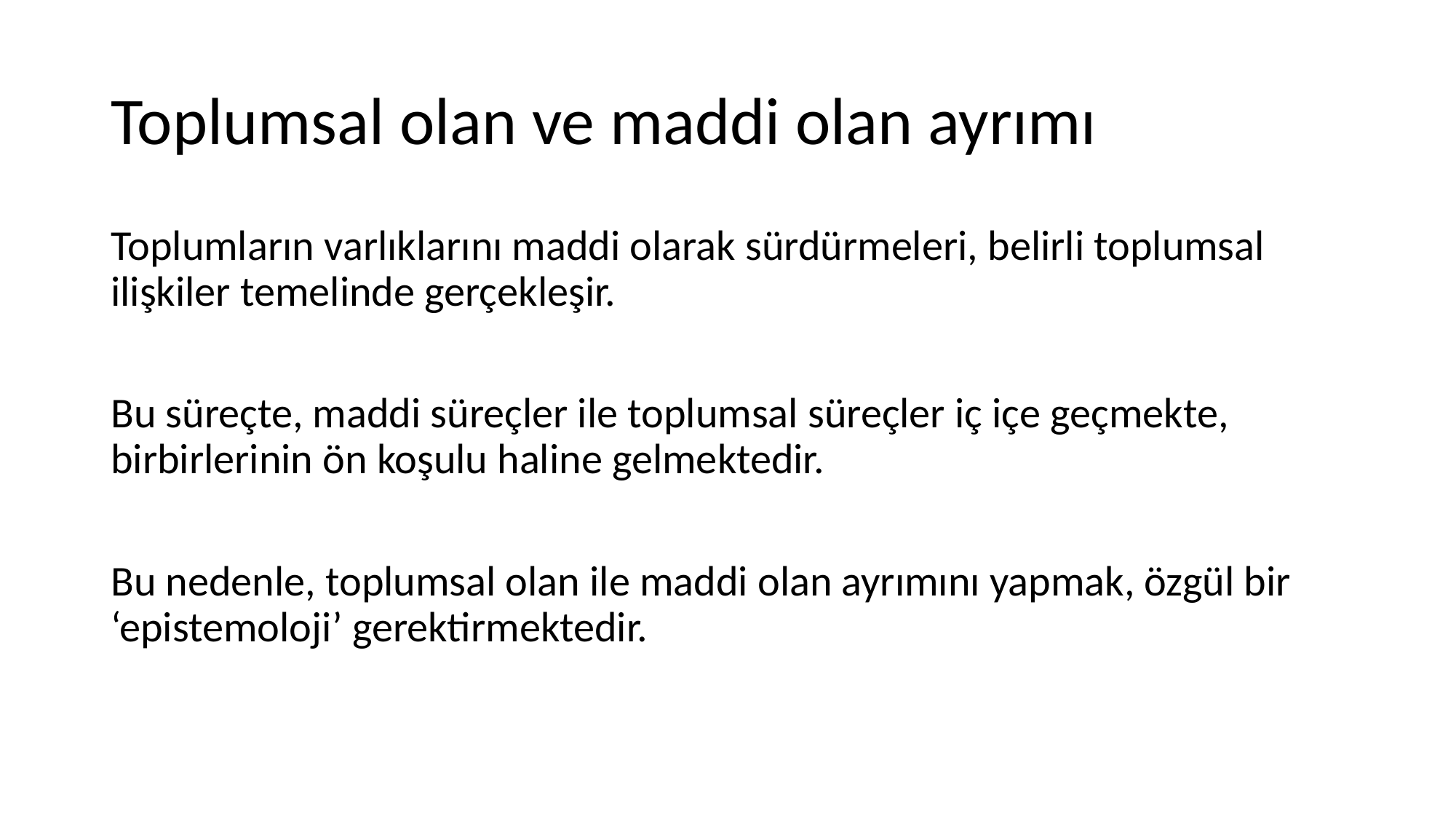

# Toplumsal olan ve maddi olan ayrımı
Toplumların varlıklarını maddi olarak sürdürmeleri, belirli toplumsal ilişkiler temelinde gerçekleşir.

Bu süreçte, maddi süreçler ile toplumsal süreçler iç içe geçmekte, birbirlerinin ön koşulu haline gelmektedir.

Bu nedenle, toplumsal olan ile maddi olan ayrımını yapmak, özgül bir ‘epistemoloji’ gerektirmektedir.